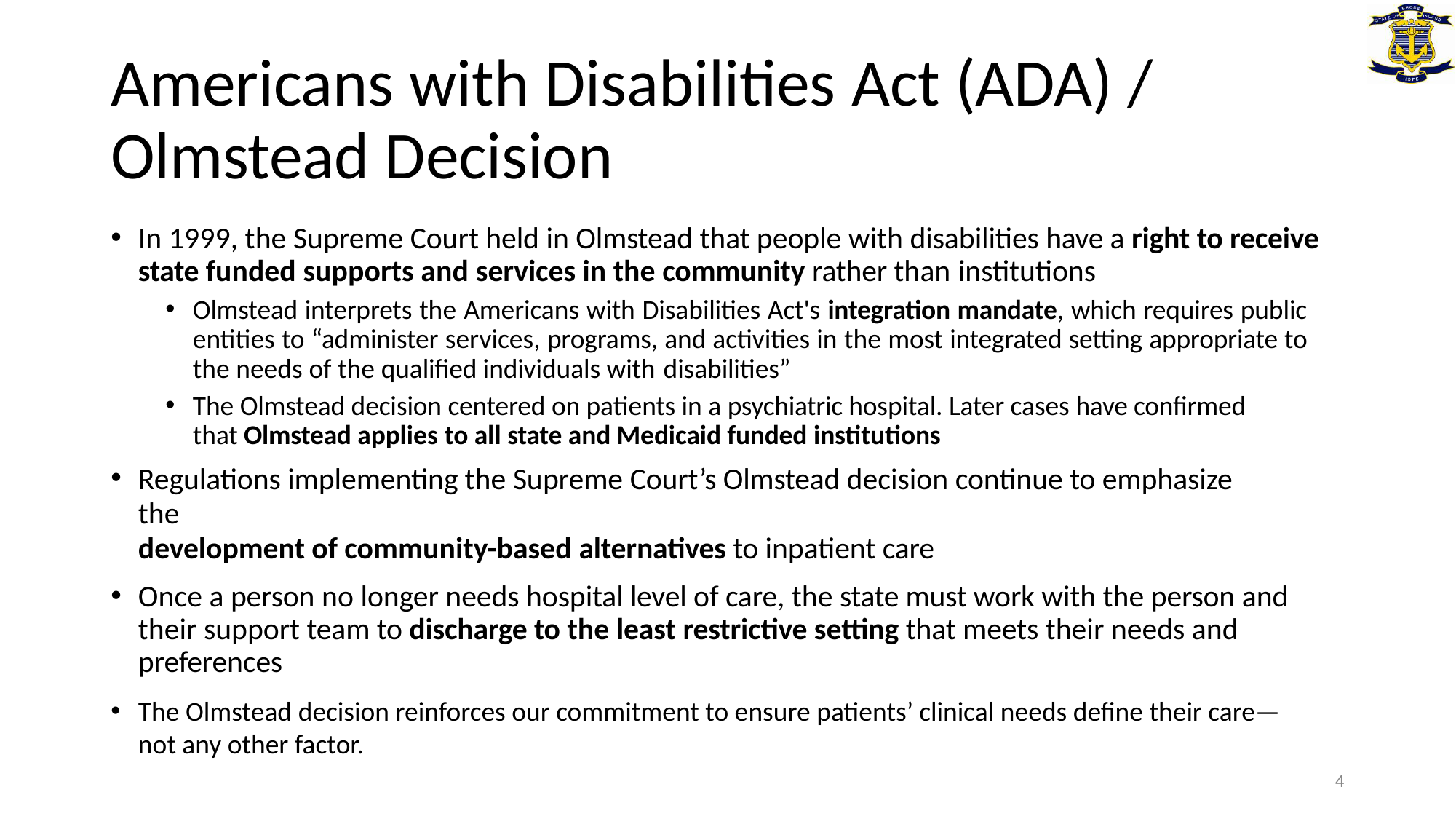

# Americans with Disabilities Act (ADA) /  Olmstead Decision
In 1999, the Supreme Court held in Olmstead that people with disabilities have a right to receive  state funded supports and services in the community rather than institutions
Olmstead interprets the Americans with Disabilities Act's integration mandate, which requires public  entities to “administer services, programs, and activities in the most integrated setting appropriate to  the needs of the qualified individuals with disabilities”
The Olmstead decision centered on patients in a psychiatric hospital. Later cases have confirmed  that Olmstead applies to all state and Medicaid funded institutions
Regulations implementing the Supreme Court’s Olmstead decision continue to emphasize the
development of community-based alternatives to inpatient care
Once a person no longer needs hospital level of care, the state must work with the person and  their support team to discharge to the least restrictive setting that meets their needs and  preferences
The Olmstead decision reinforces our commitment to ensure patients’ clinical needs define their care—not any other factor.

4